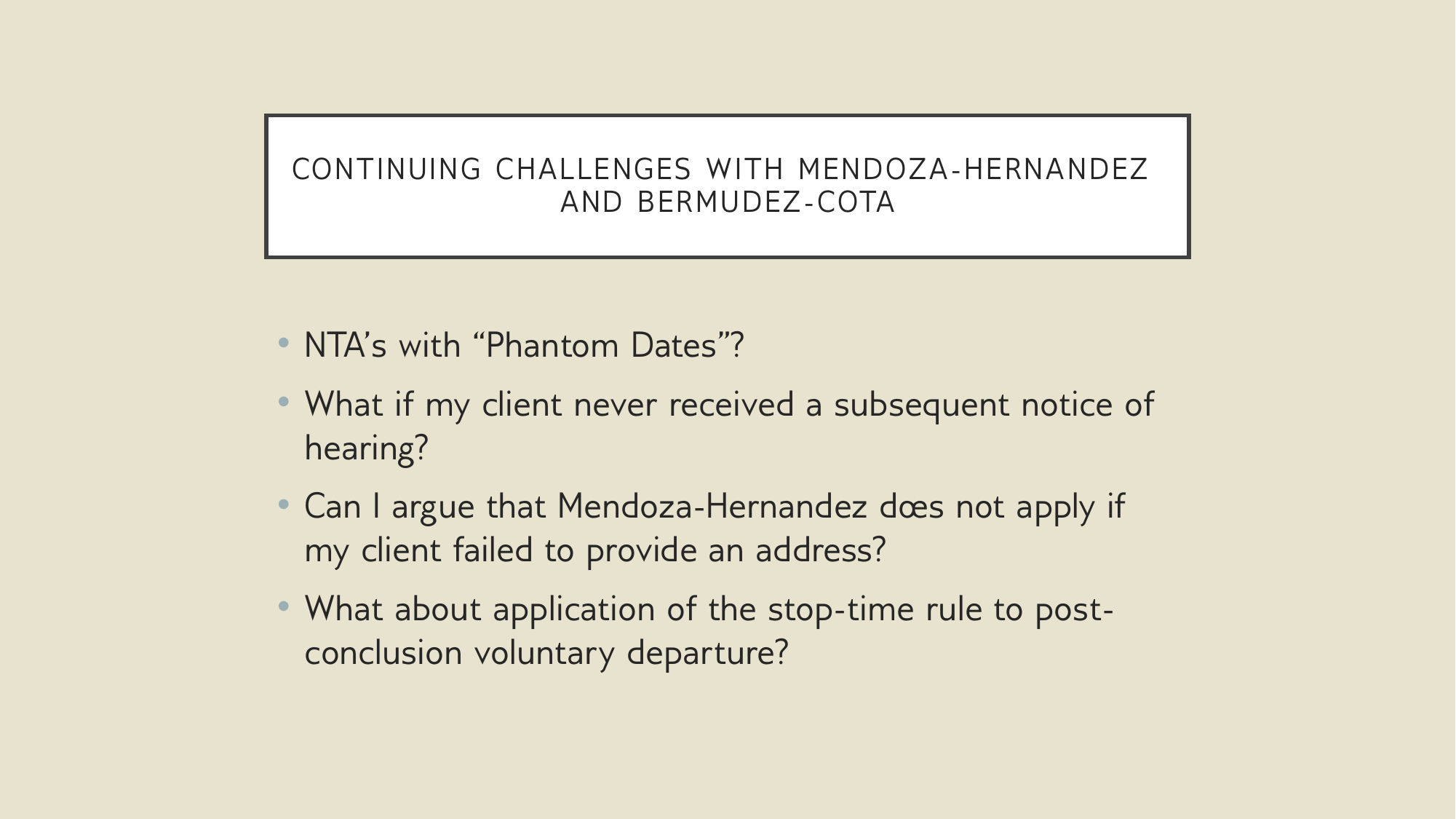

# Continuing challenges with Mendoza-Hernandez and Bermudez-Cota
NTA’s with “Phantom Dates”?
What if my client never received a subsequent notice of hearing?
Can I argue that Mendoza-Hernandez does not apply if my client failed to provide an address?
What about application of the stop-time rule to post-conclusion voluntary departure?